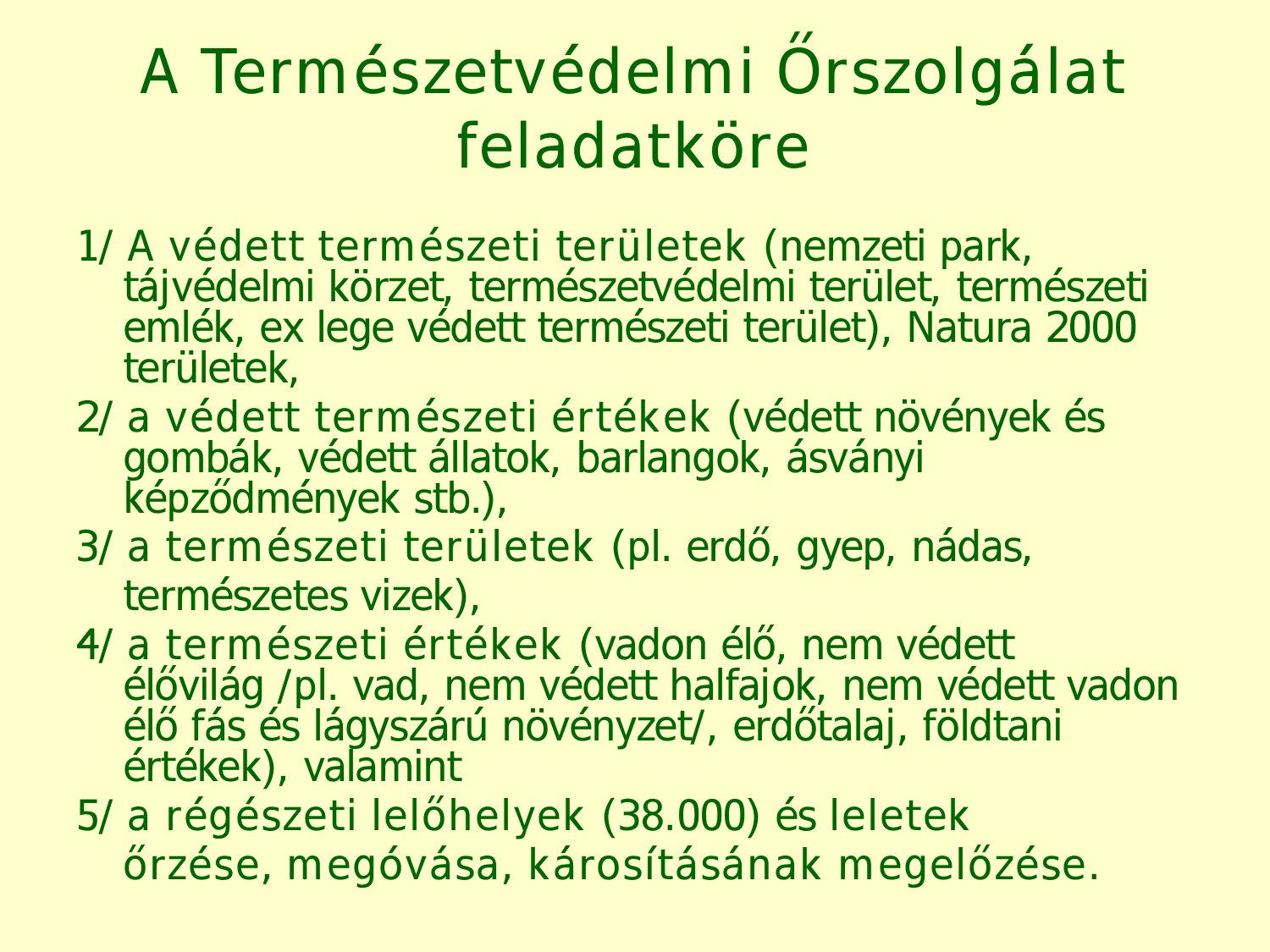

# A Természetvédelmi Őrszolgálat feladatköre
1/ A védett természeti területek (nemzeti park, tájvédelmi körzet, természetvédelmi terület, természeti emlék, ex lege védett természeti terület), Natura 2000 területek,
2/ a védett természeti értékek (védett növények és gombák, védett állatok, barlangok, ásványi képződmények stb.),
3/ a természeti területek (pl. erdő, gyep, nádas,
	természetes vizek),
4/ a természeti értékek (vadon élő, nem védett élővilág /pl. vad, nem védett halfajok, nem védett vadon élő fás és lágyszárú növényzet/, erdőtalaj, földtani értékek), valamint
5/ a régészeti lelőhelyek (38.000) és leletek
	őrzése, megóvása, károsításának megelőzése.